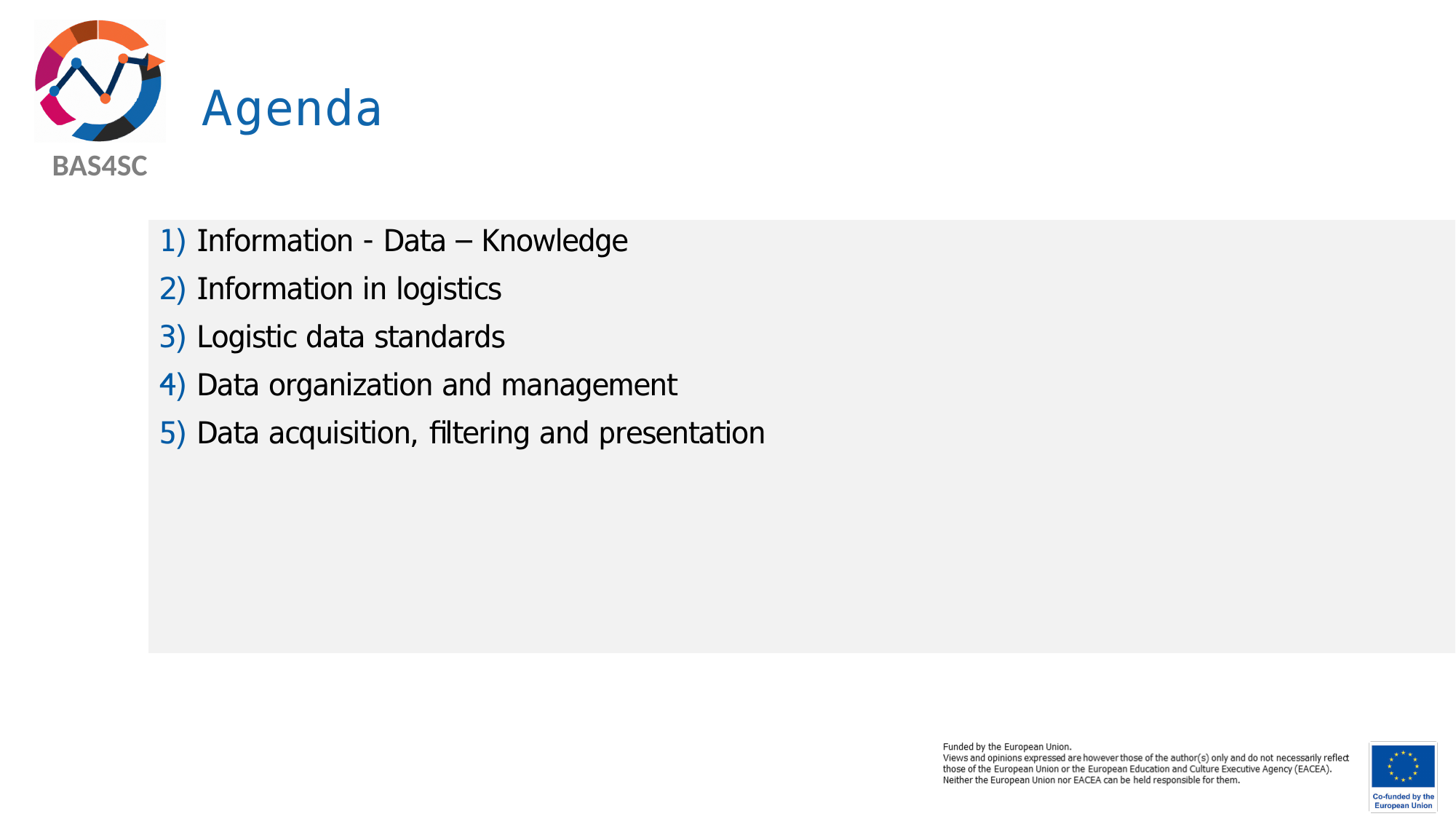

# Agenda
 Information - Data – Knowledge
 Information in logistics
 Logistic data standards
 Data organization and management
 Data acquisition, filtering and presentation